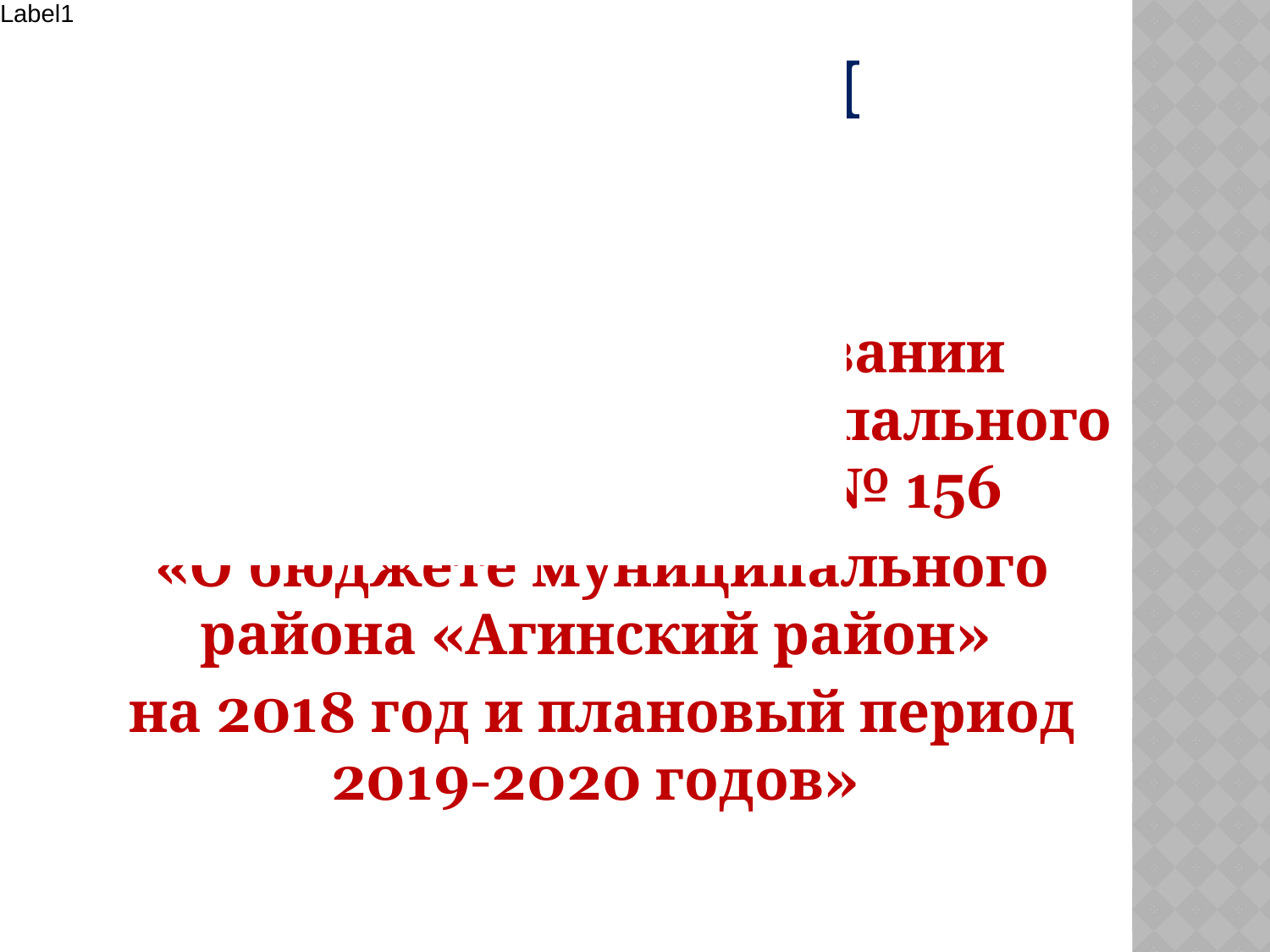

БЮДЖЕТ ДЛЯ           ГРАЖДАН

подготовлен на основании решения Совета муниципального района от 26.12.2017 № 156
«О бюджете муниципального района «Агинский район»
на 2018 год и плановый период 2019-2020 годов»